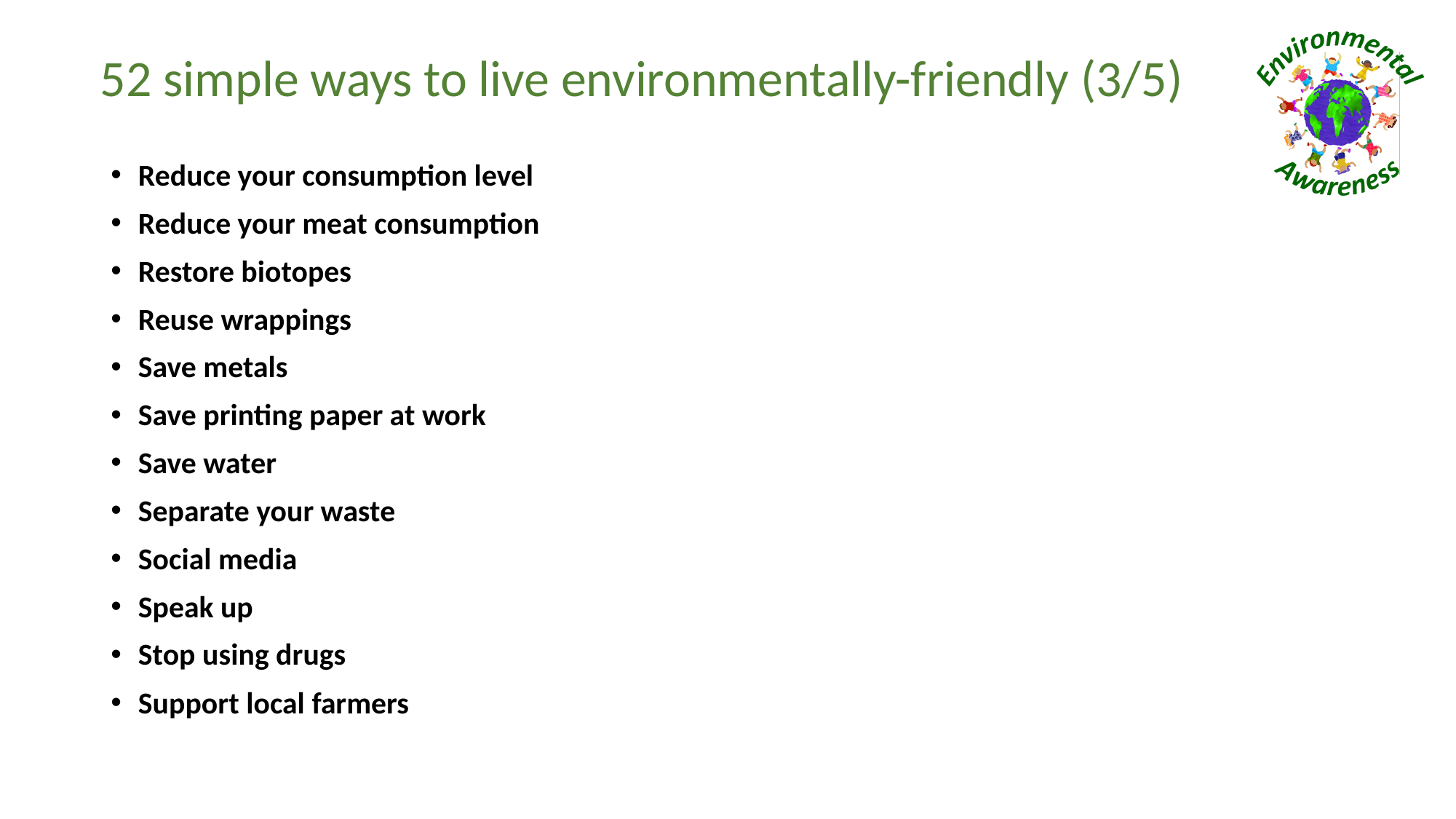

# 52 simple ways to live environmentally-friendly (3/5)
Reduce your consumption level
Reduce your meat consumption
Restore biotopes
Reuse wrappings
Save metals
Save printing paper at work
Save water
Separate your waste
Social media
Speak up
Stop using drugs
Support local farmers